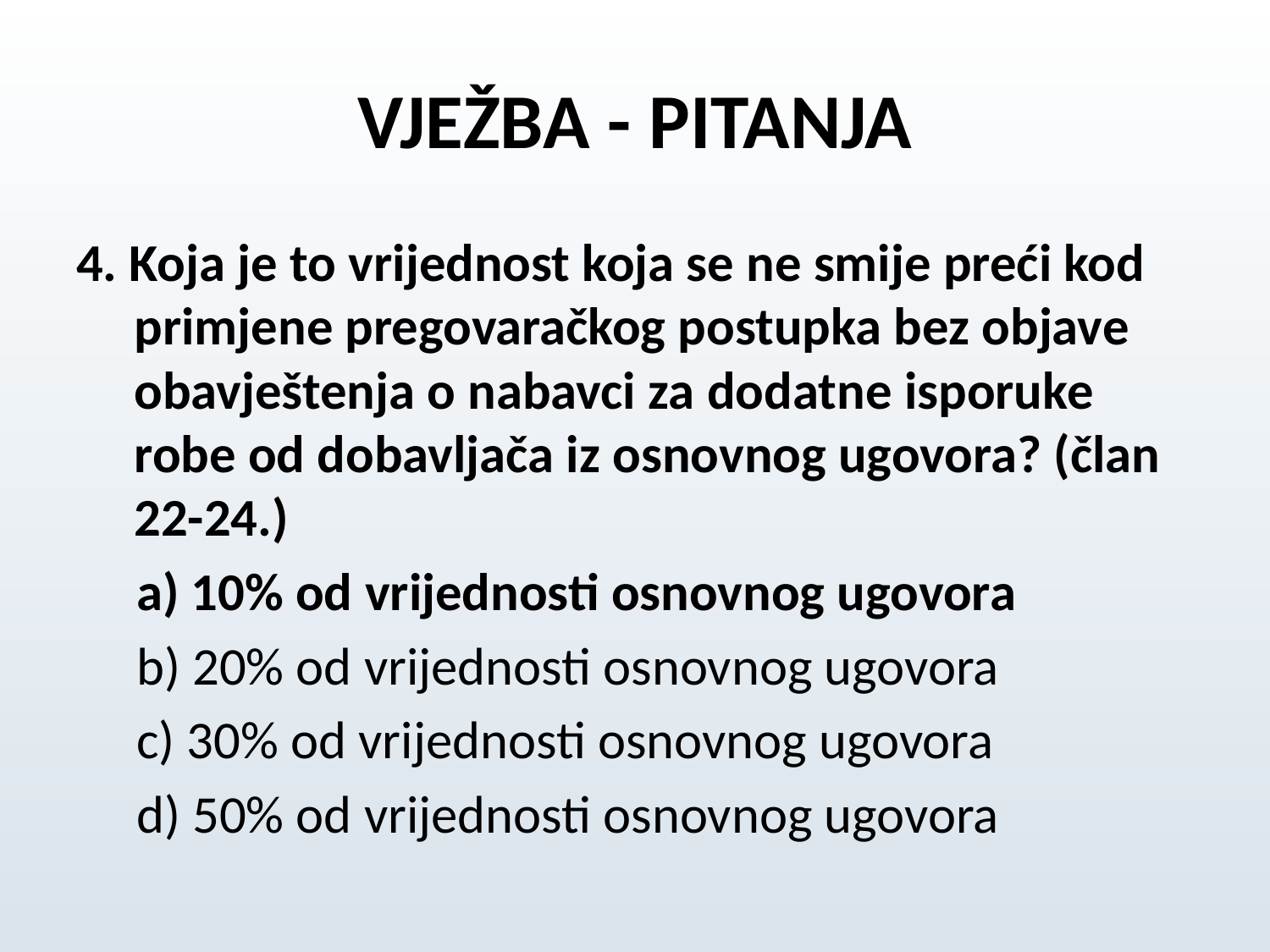

# VJEŽBA - PITANJA
4. Koja je to vrijednost koja se ne smije preći kod primjene pregovaračkog postupka bez objave obavještenja o nabavci za dodatne isporuke robe od dobavljača iz osnovnog ugovora? (član 22-24.)
     a) 10% od vrijednosti osnovnog ugovora
     b) 20% od vrijednosti osnovnog ugovora
     c) 30% od vrijednosti osnovnog ugovora
     d) 50% od vrijednosti osnovnog ugovora